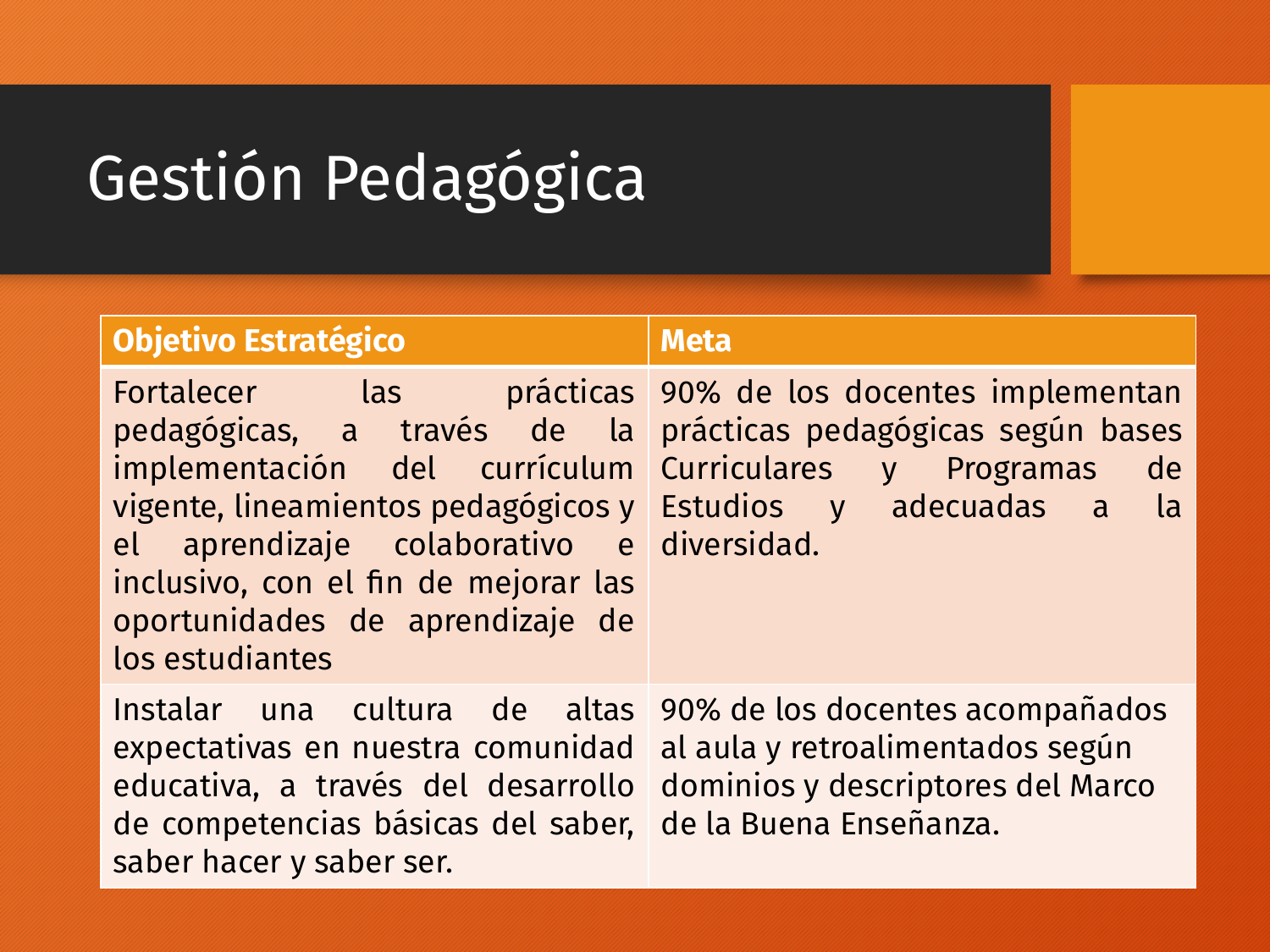

# Gestión Pedagógica
| Objetivo Estratégico | Meta |
| --- | --- |
| Fortalecer las prácticas pedagógicas, a través de la implementación del currículum vigente, lineamientos pedagógicos y el aprendizaje colaborativo e inclusivo, con el fin de mejorar las oportunidades de aprendizaje de los estudiantes | 90% de los docentes implementan prácticas pedagógicas según bases Curriculares y Programas de Estudios y adecuadas a la diversidad. |
| Instalar una cultura de altas expectativas en nuestra comunidad educativa, a través del desarrollo de competencias básicas del saber, saber hacer y saber ser. | 90% de los docentes acompañados al aula y retroalimentados según dominios y descriptores del Marco de la Buena Enseñanza. |